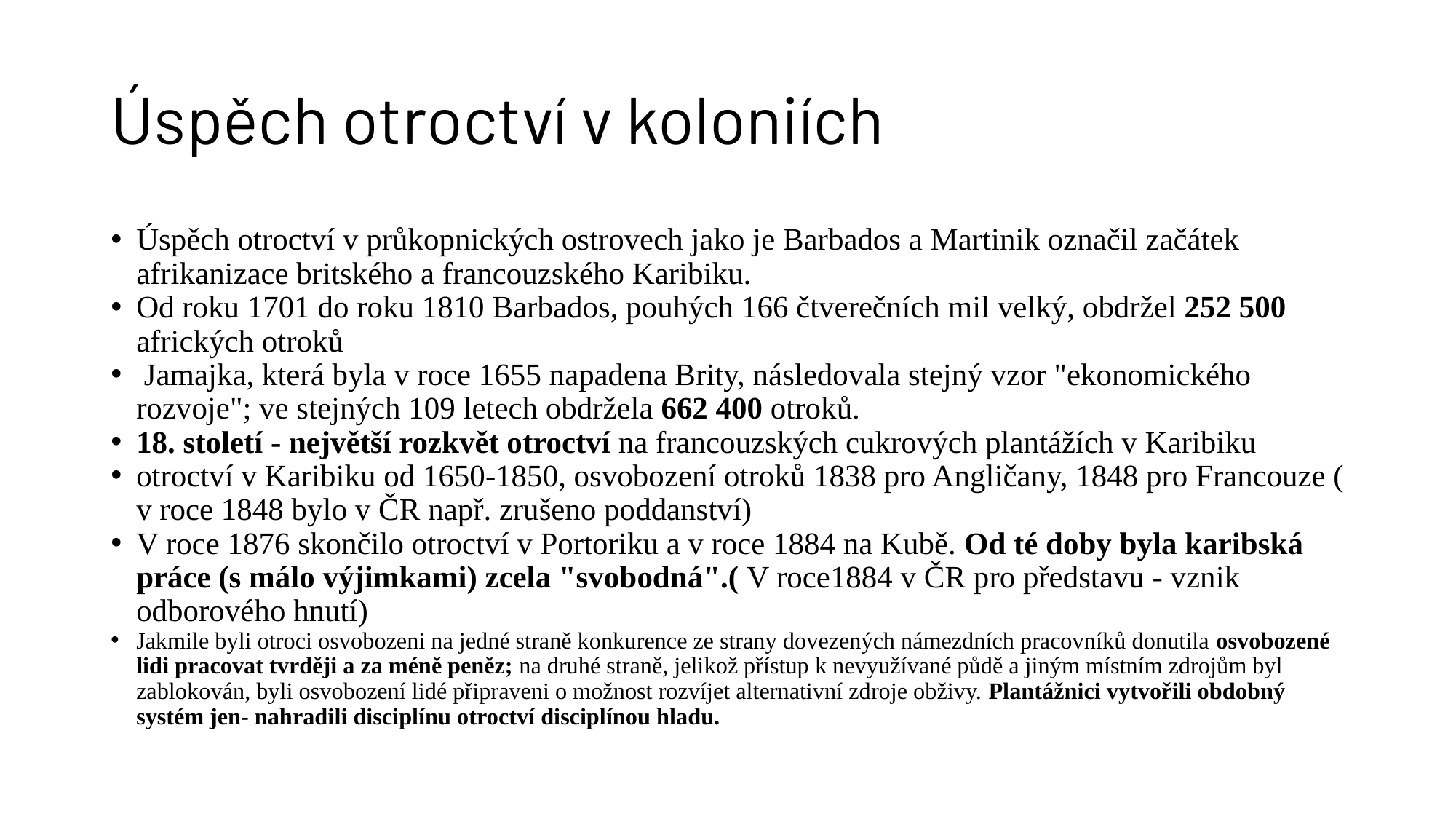

# Úspěch otroctví v koloniích
Úspěch otroctví v průkopnických ostrovech jako je Barbados a Martinik označil začátek afrikanizace britského a francouzského Karibiku.
Od roku 1701 do roku 1810 Barbados, pouhých 166 čtverečních mil velký, obdržel 252 500 afrických otroků
 Jamajka, která byla v roce 1655 napadena Brity, následovala stejný vzor "ekonomického rozvoje"; ve stejných 109 letech obdržela 662 400 otroků.
18. století - největší rozkvět otroctví na francouzských cukrových plantážích v Karibiku
otroctví v Karibiku od 1650-1850, osvobození otroků 1838 pro Angličany, 1848 pro Francouze ( v roce 1848 bylo v ČR např. zrušeno poddanství)
V roce 1876 skončilo otroctví v Portoriku a v roce 1884 na Kubě. Od té doby byla karibská práce (s málo výjimkami) zcela "svobodná".( V roce1884 v ČR pro představu - vznik odborového hnutí)
Jakmile byli otroci osvobozeni na jedné straně konkurence ze strany dovezených námezdních pracovníků donutila osvobozené lidi pracovat tvrději a za méně peněz; na druhé straně, jelikož přístup k nevyužívané půdě a jiným místním zdrojům byl zablokován, byli osvobození lidé připraveni o možnost rozvíjet alternativní zdroje obživy. Plantážnici vytvořili obdobný systém jen- nahradili disciplínu otroctví disciplínou hladu.